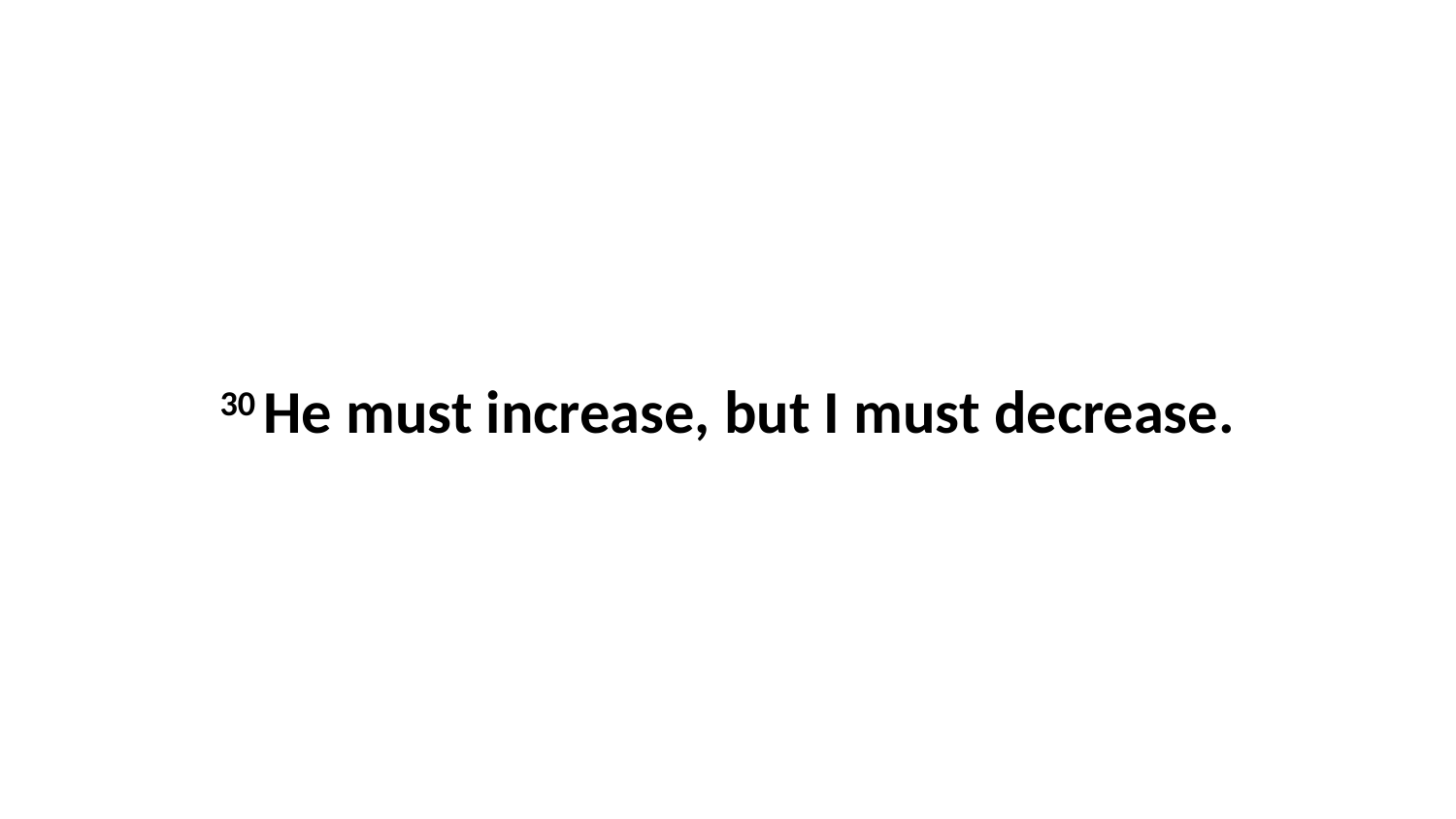

30 He must increase, but I must decrease.